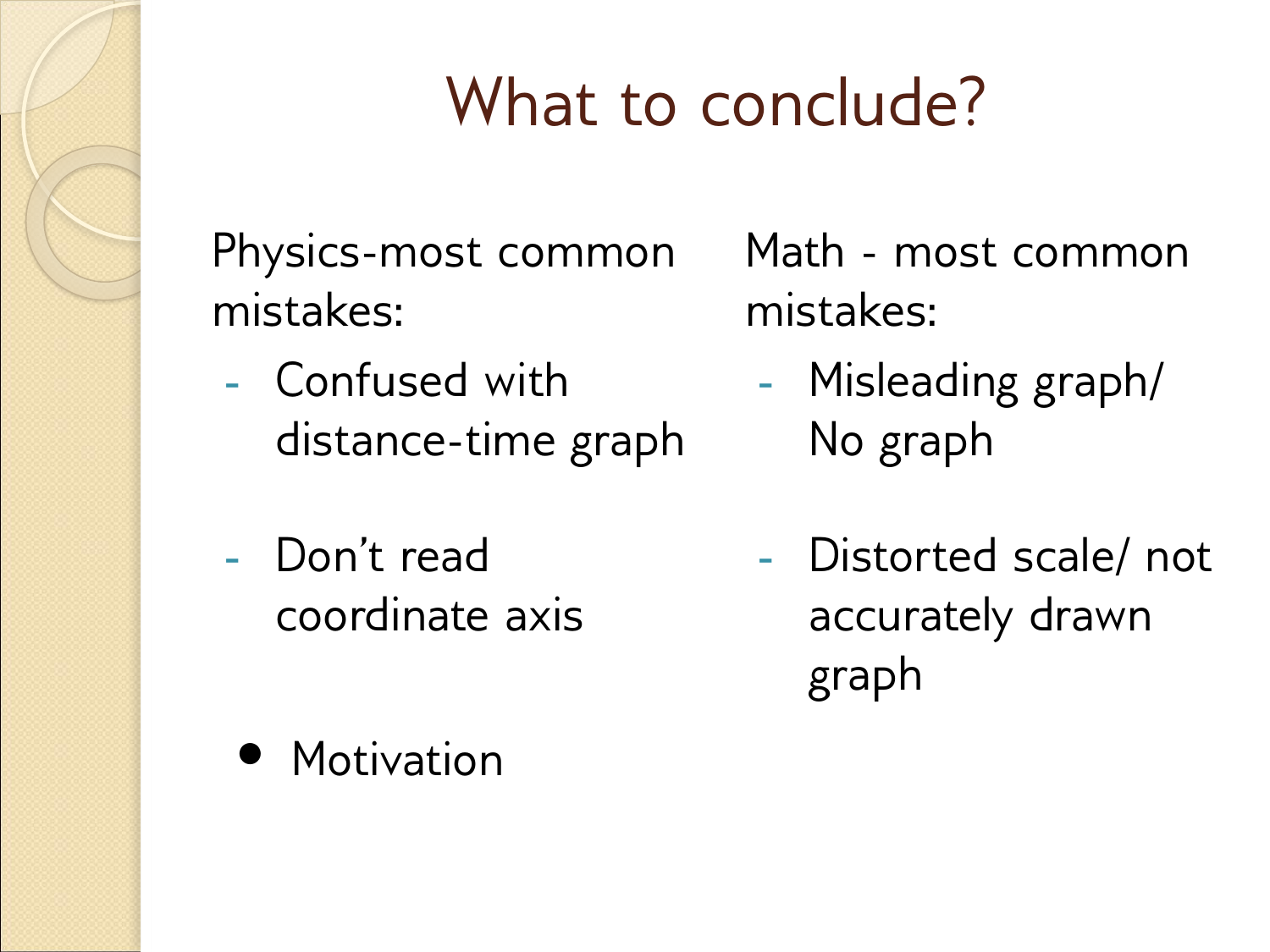

# What to conclude?
Physics-most common mistakes:
Confused with distance-time graph

Don’t read coordinate axis

Math - most common mistakes:
Misleading graph/ No graph

Distorted scale/ not accurately drawn graph
Motivation